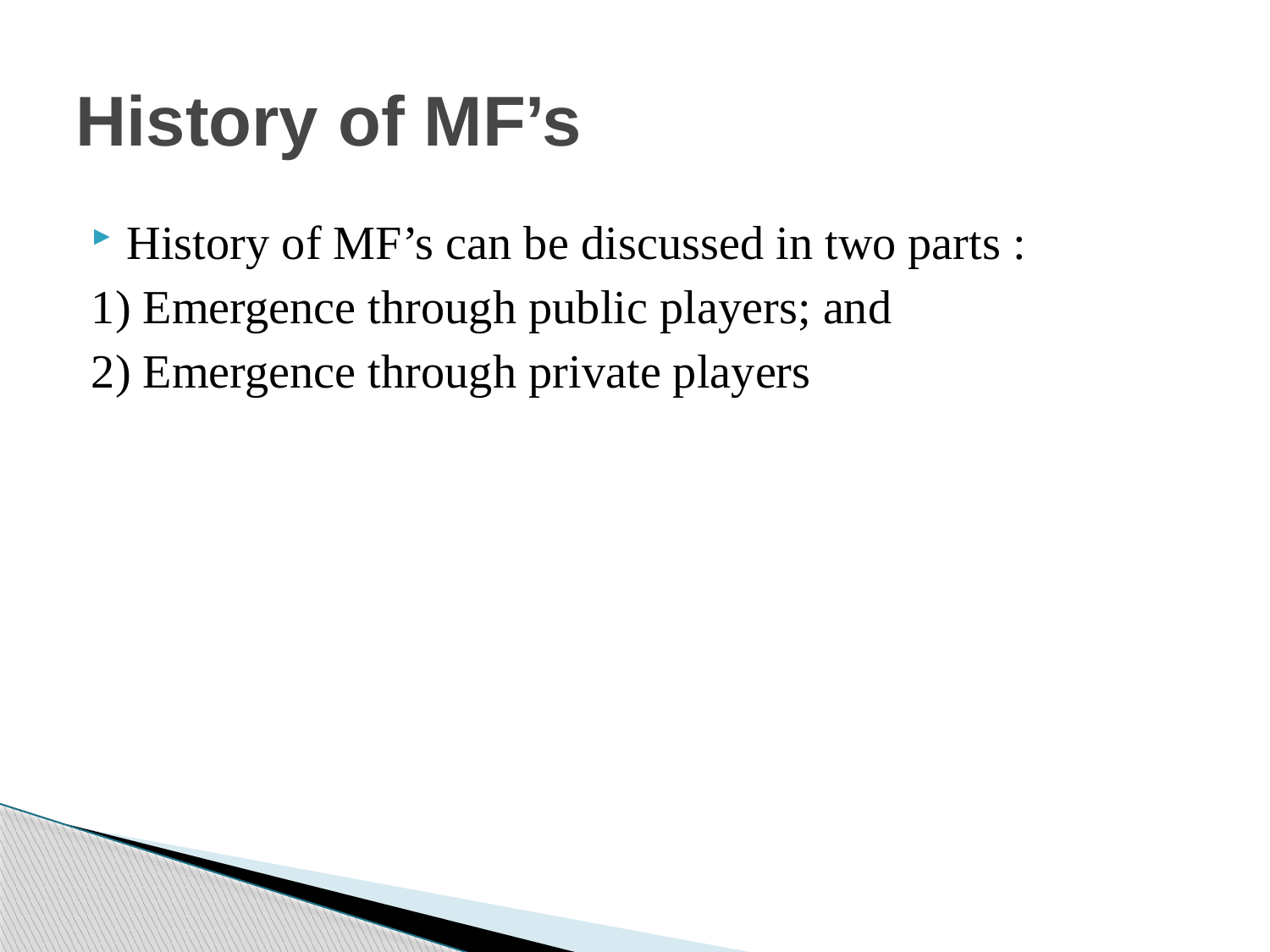

# History of MF’s
History of MF’s can be discussed in two parts :
1) Emergence through public players; and
2) Emergence through private players